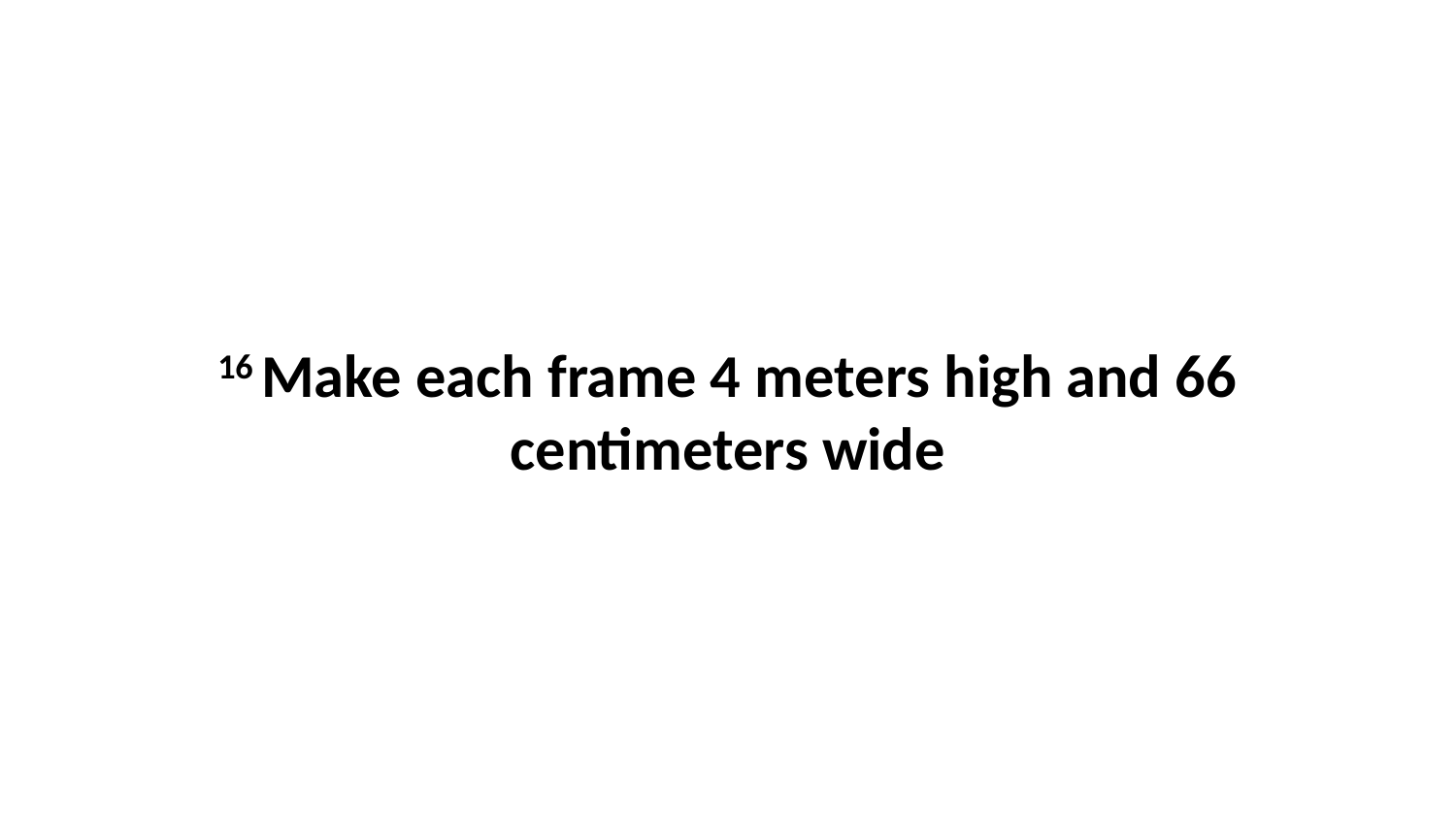

16 Make each frame 4 meters high and 66 centimeters wide